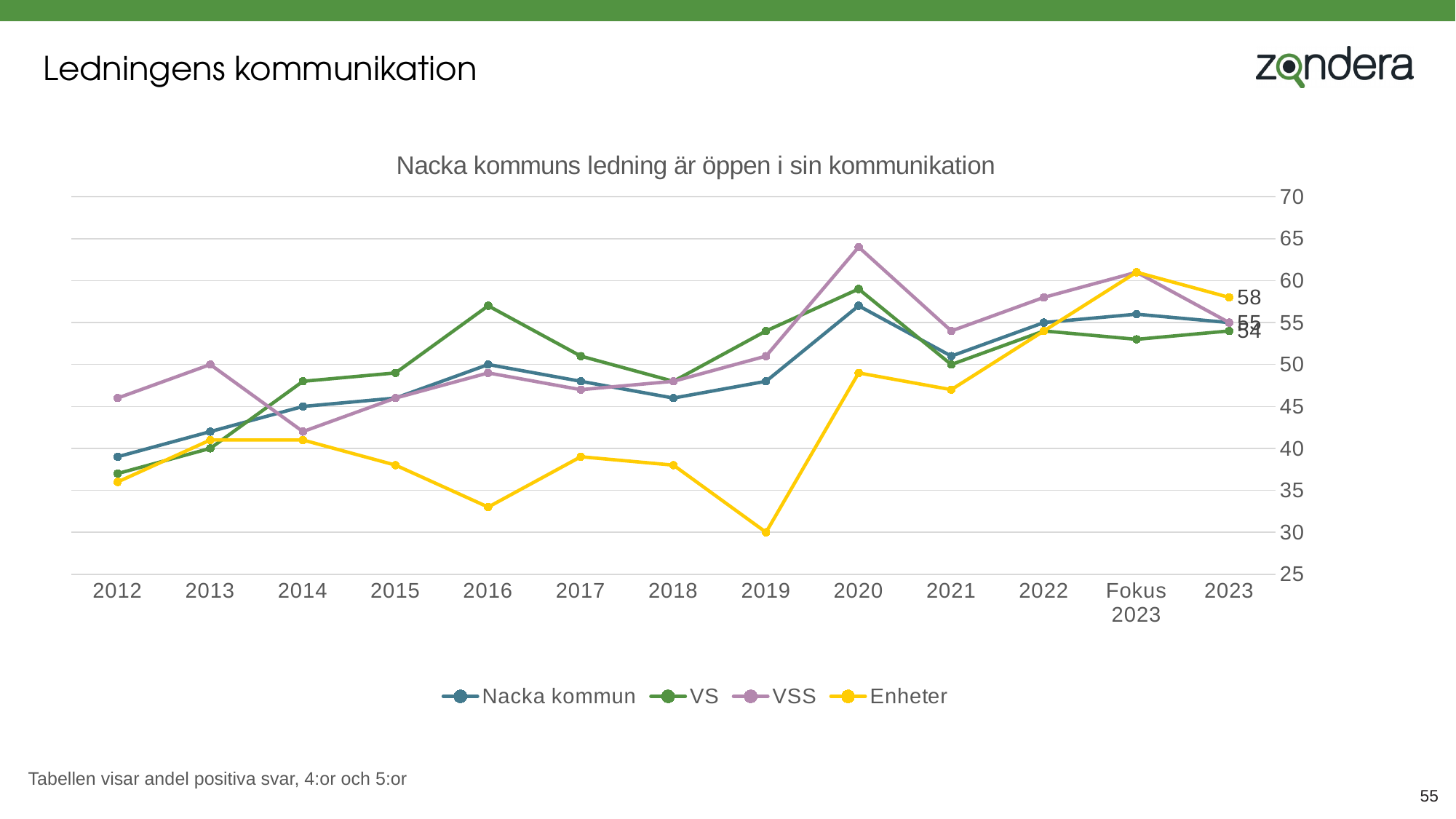

# Ledningens kommunikation

### Chart: Nacka kommuns ledning är öppen i sin kommunikation

| Category | Nacka kommun | VS | VSS | Enheter |
|---|---|---|---|---|
| 2023 | 55.0 | 54.0 | 55.0 | 58.0 |
| Fokus 2023 | 56.0 | 53.0 | 61.0 | 61.0 |
| 2022 | 55.0 | 54.0 | 58.0 | 54.0 |
| 2021 | 51.0 | 50.0 | 54.0 | 47.0 |
| 2020 | 57.0 | 59.0 | 64.0 | 49.0 |
| 2019 | 48.0 | 54.0 | 51.0 | 30.0 |
| 2018 | 46.0 | 48.0 | 48.0 | 38.0 |
| 2017 | 48.0 | 51.0 | 47.0 | 39.0 |
| 2016 | 50.0 | 57.0 | 49.0 | 33.0 |
| 2015 | 46.0 | 49.0 | 46.0 | 38.0 |
| 2014 | 45.0 | 48.0 | 42.0 | 41.0 |
| 2013 | 42.0 | 40.0 | 50.0 | 41.0 |
| 2012 | 39.0 | 37.0 | 46.0 | 36.0 |
Tabellen visar andel positiva svar, 4:or och 5:or
55